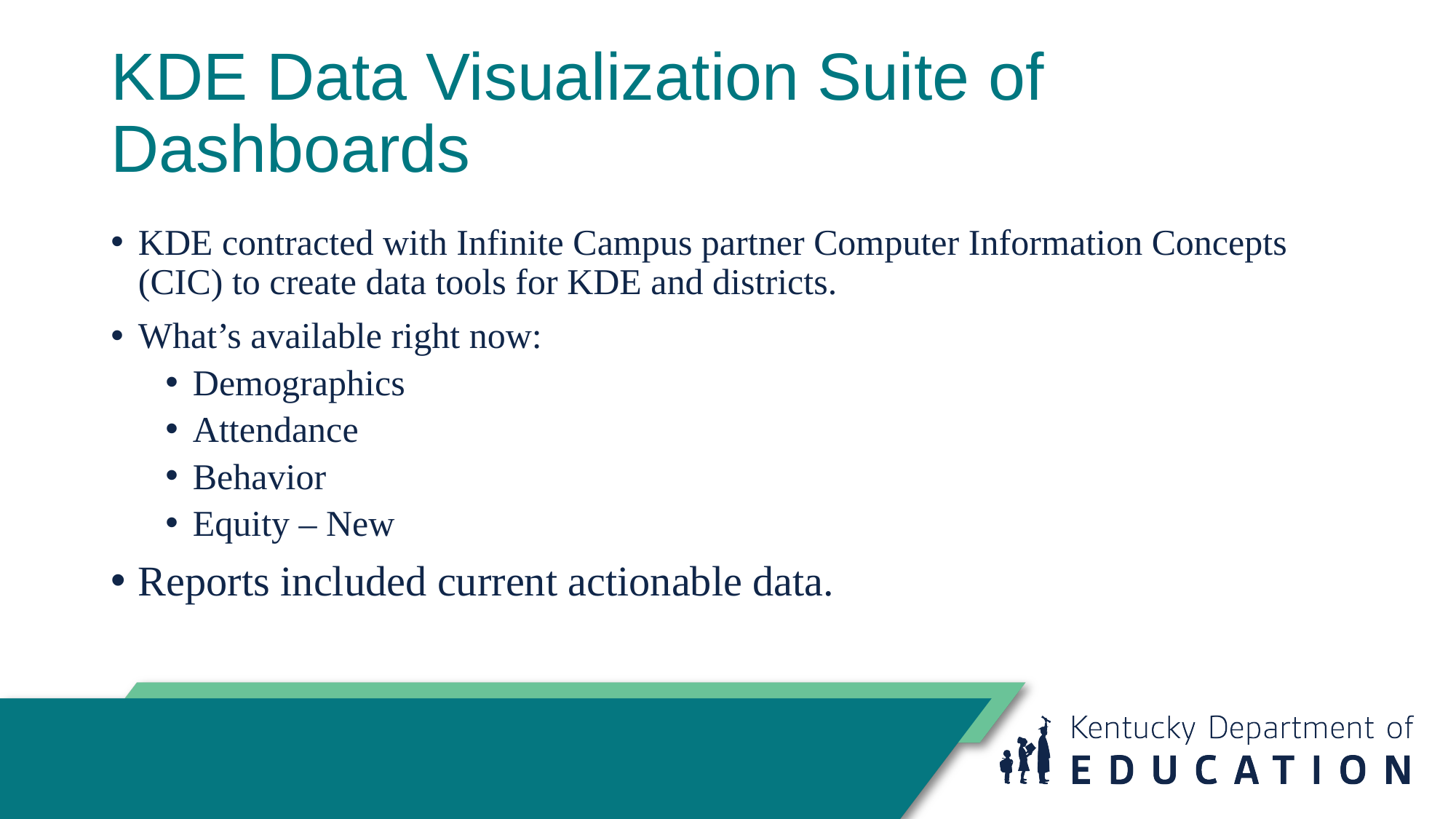

# KDE Data Visualization Suite of Dashboards
KDE contracted with Infinite Campus partner Computer Information Concepts (CIC) to create data tools for KDE and districts.
What’s available right now:
Demographics
Attendance
Behavior
Equity – New
Reports included current actionable data.